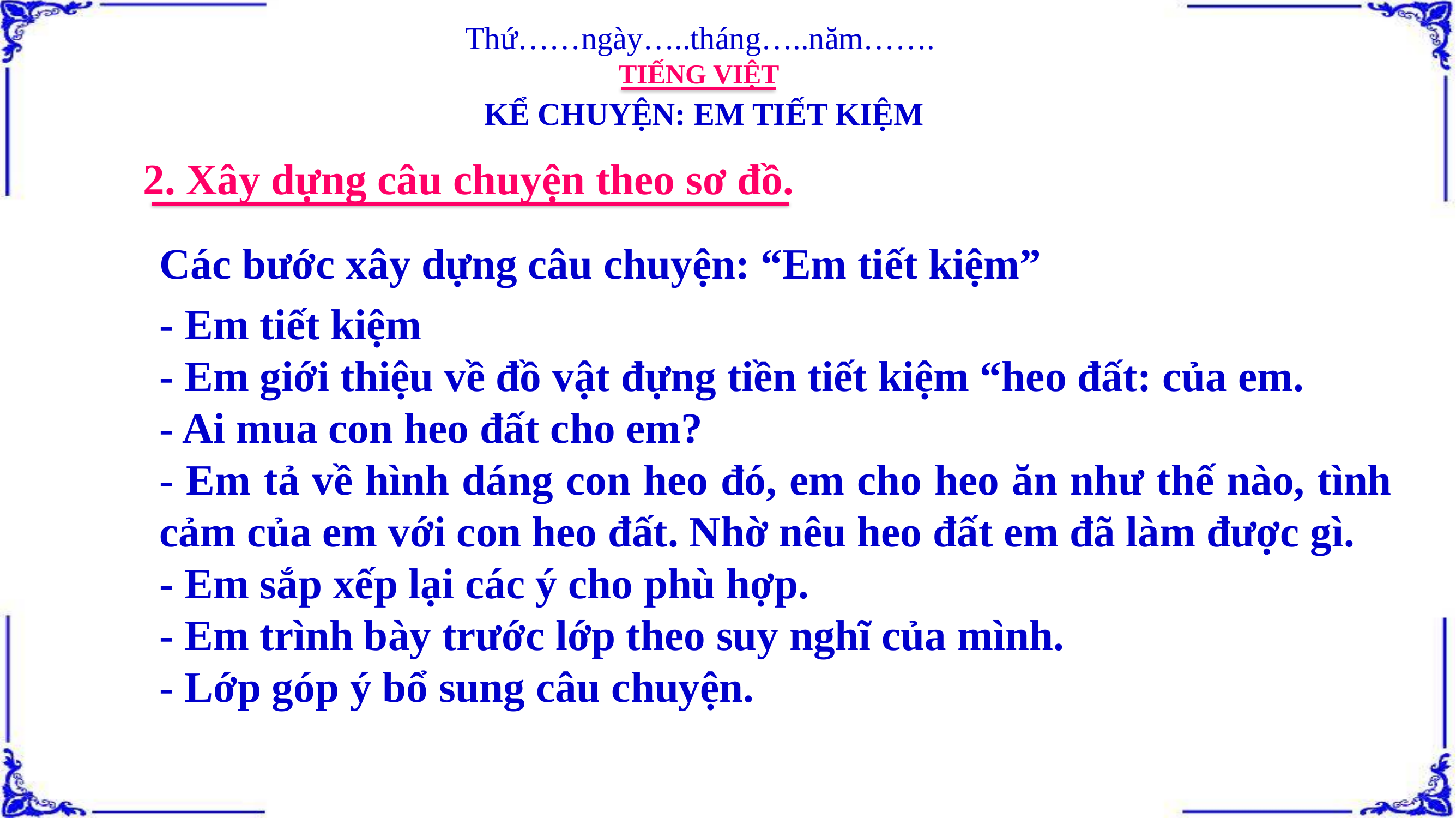

Thứ……ngày…..tháng…..năm…….
TIẾNG VIỆT
KỂ CHUYỆN: EM TIẾT KIỆM
2. Xây dựng câu chuyện theo sơ đồ.
Các bước xây dựng câu chuyện: “Em tiết kiệm”
- Em tiết kiệm
- Em giới thiệu về đồ vật đựng tiền tiết kiệm “heo đất: của em.
- Ai mua con heo đất cho em?
- Em tả về hình dáng con heo đó, em cho heo ăn như thế nào, tình cảm của em với con heo đất. Nhờ nêu heo đất em đã làm được gì.
- Em sắp xếp lại các ý cho phù hợp.
- Em trình bày trước lớp theo suy nghĩ của mình.
- Lớp góp ý bổ sung câu chuyện.